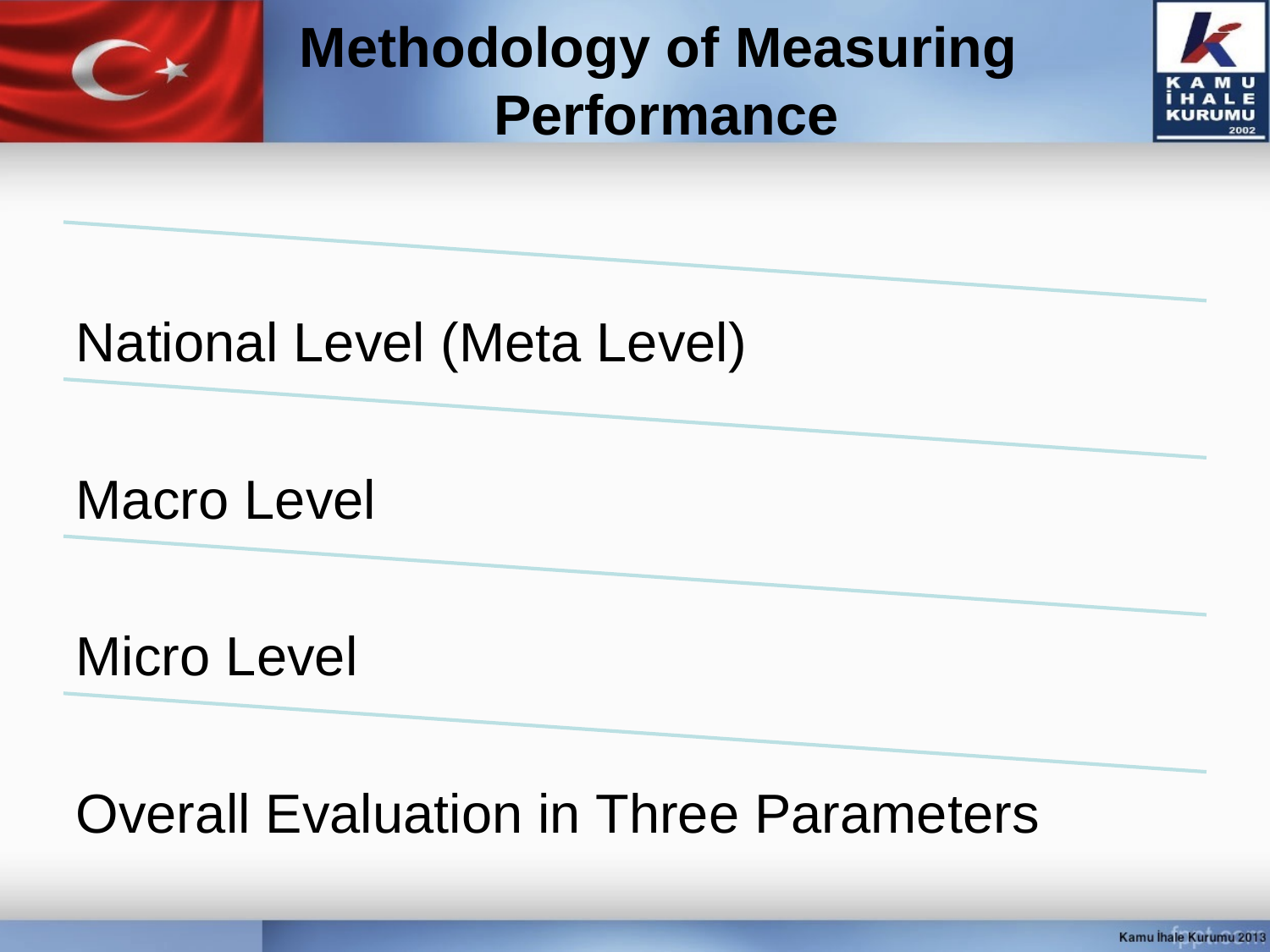

# Methodology of Measuring Performance
National Level (Meta Level)
Macro Level
Micro Level
Overall Evaluation in Three Parameters